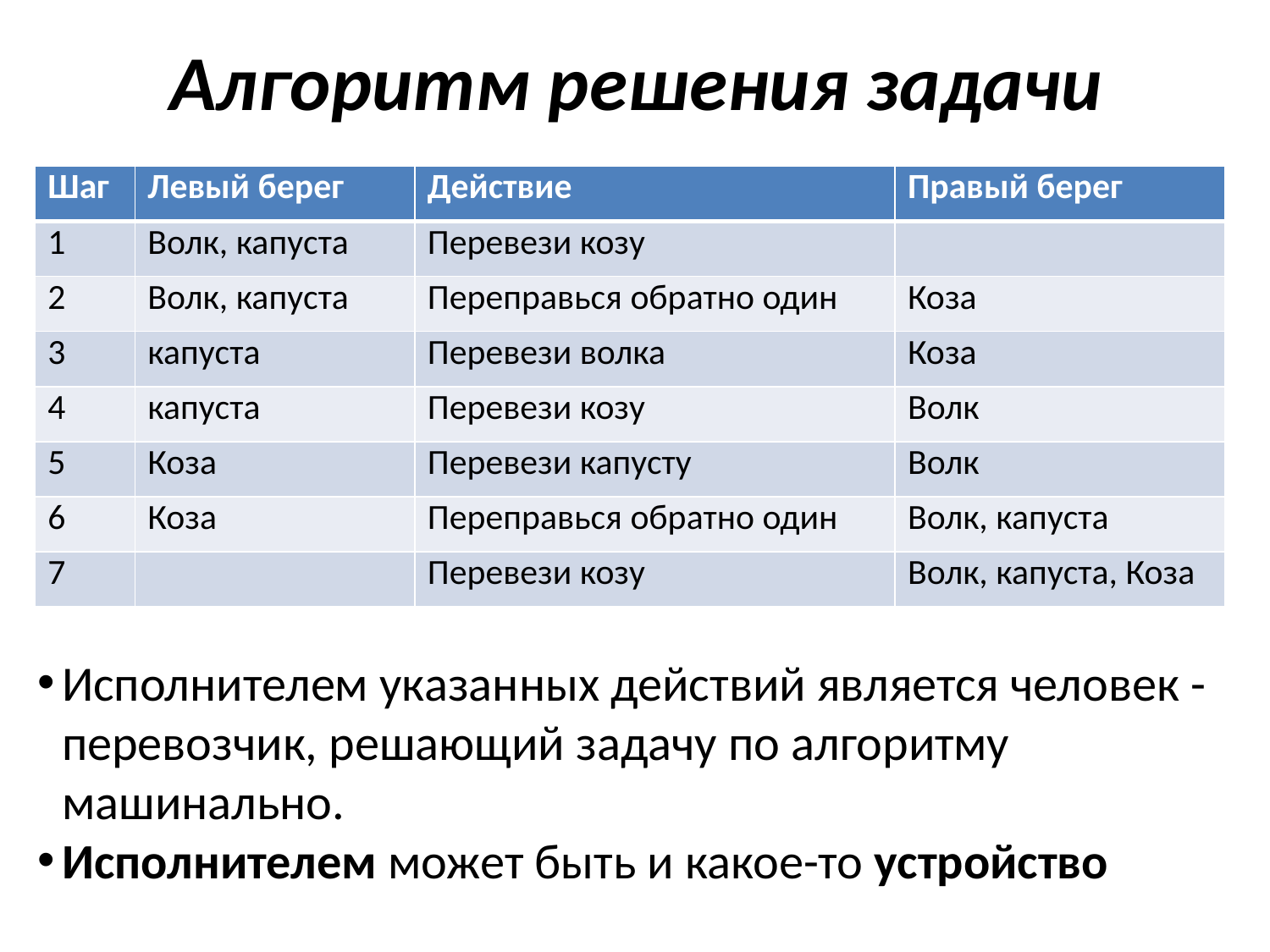

# Алгоритм решения задачи
| Шаг | Левый берег | Действие | Правый берег |
| --- | --- | --- | --- |
| 1 | Волк, капуста | Перевези козу |  |
| 2 | Волк, капуста | Переправься обратно один | Коза |
| 3 | капуста | Перевези волка | Коза |
| 4 | капуста | Перевези козу | Волк |
| 5 | Коза | Перевези капусту | Волк |
| 6 | Коза | Переправься обратно один | Волк, капуста |
| 7 |  | Перевези козу | Волк, капуста, Коза |
Исполнителем указанных действий является человек - перевозчик, решающий задачу по алгоритму машинально.
Исполнителем может быть и какое-то устройство